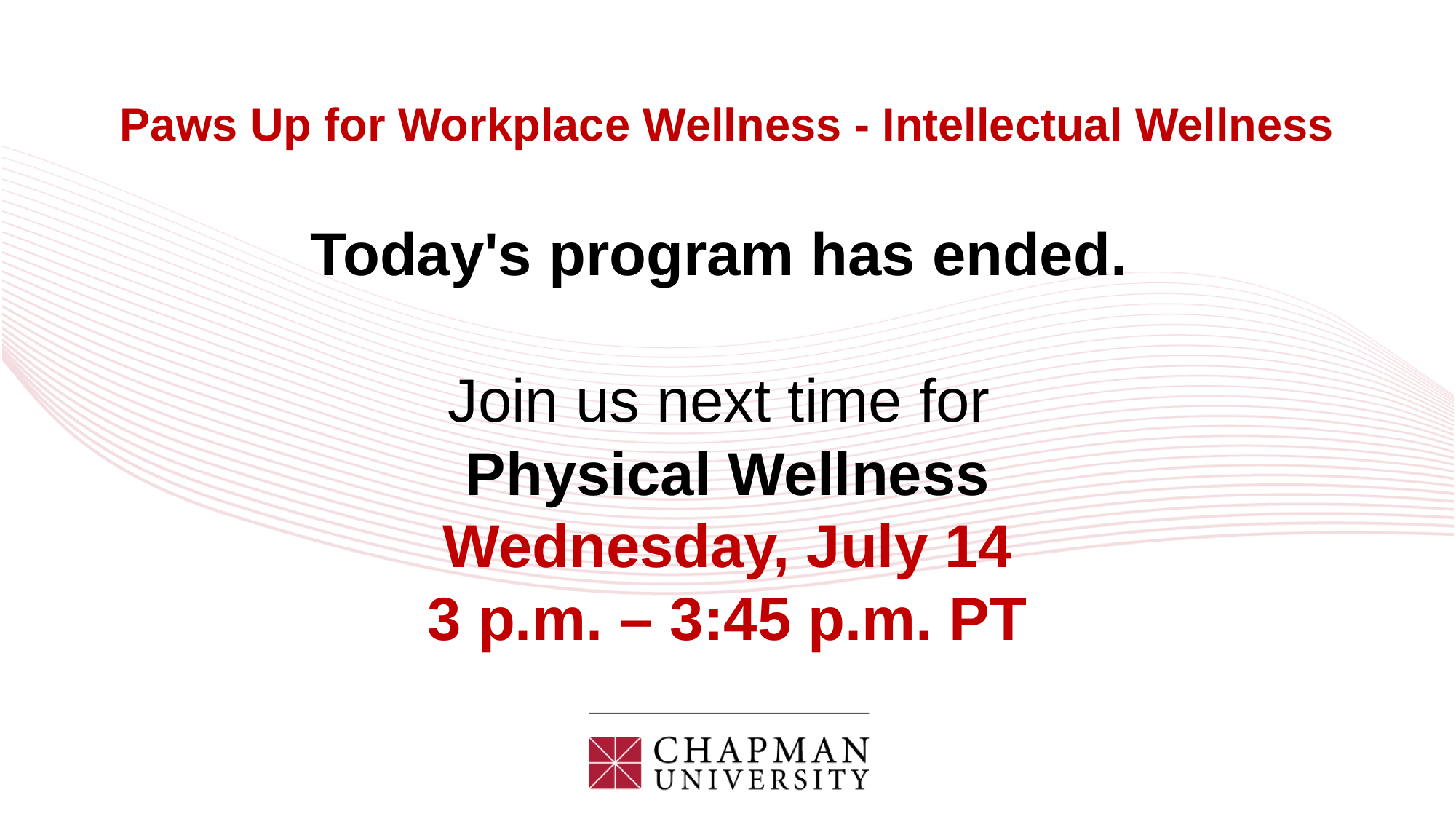

# Paws Up for Workplace Wellness - Intellectual Wellness
Today's program has ended.

Join us next time for
Physical Wellness
Wednesday, July 14
3 p.m. – 3:45 p.m. PT